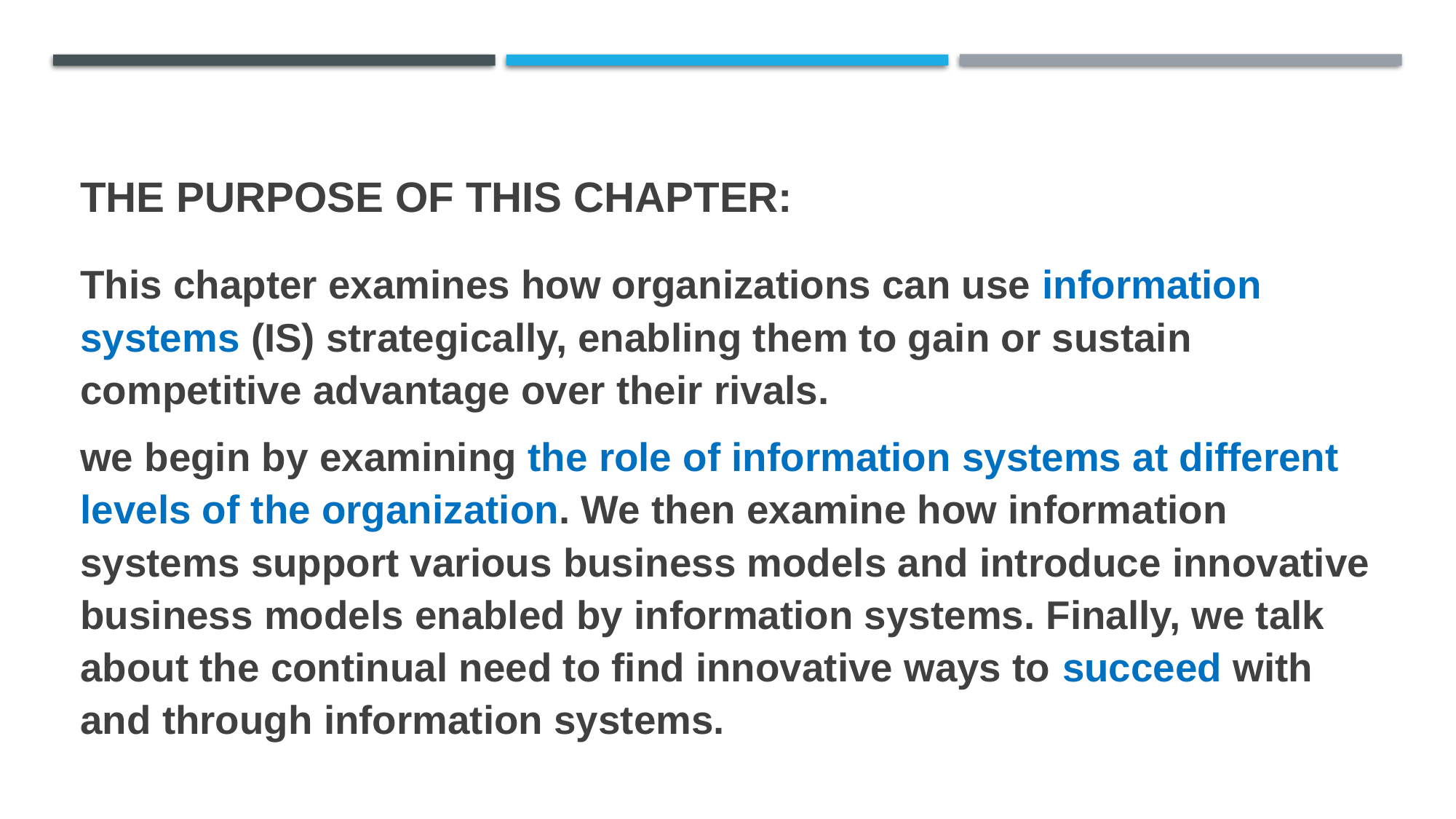

# The PURPOSE OF THIS CHAPTER:
This chapter examines how organizations can use information systems (IS) strategically, enabling them to gain or sustain competitive advantage over their rivals.
we begin by examining the role of information systems at different levels of the organization. We then examine how information systems support various business models and introduce innovative business models enabled by information systems. Finally, we talk about the continual need to find innovative ways to succeed with and through information systems.